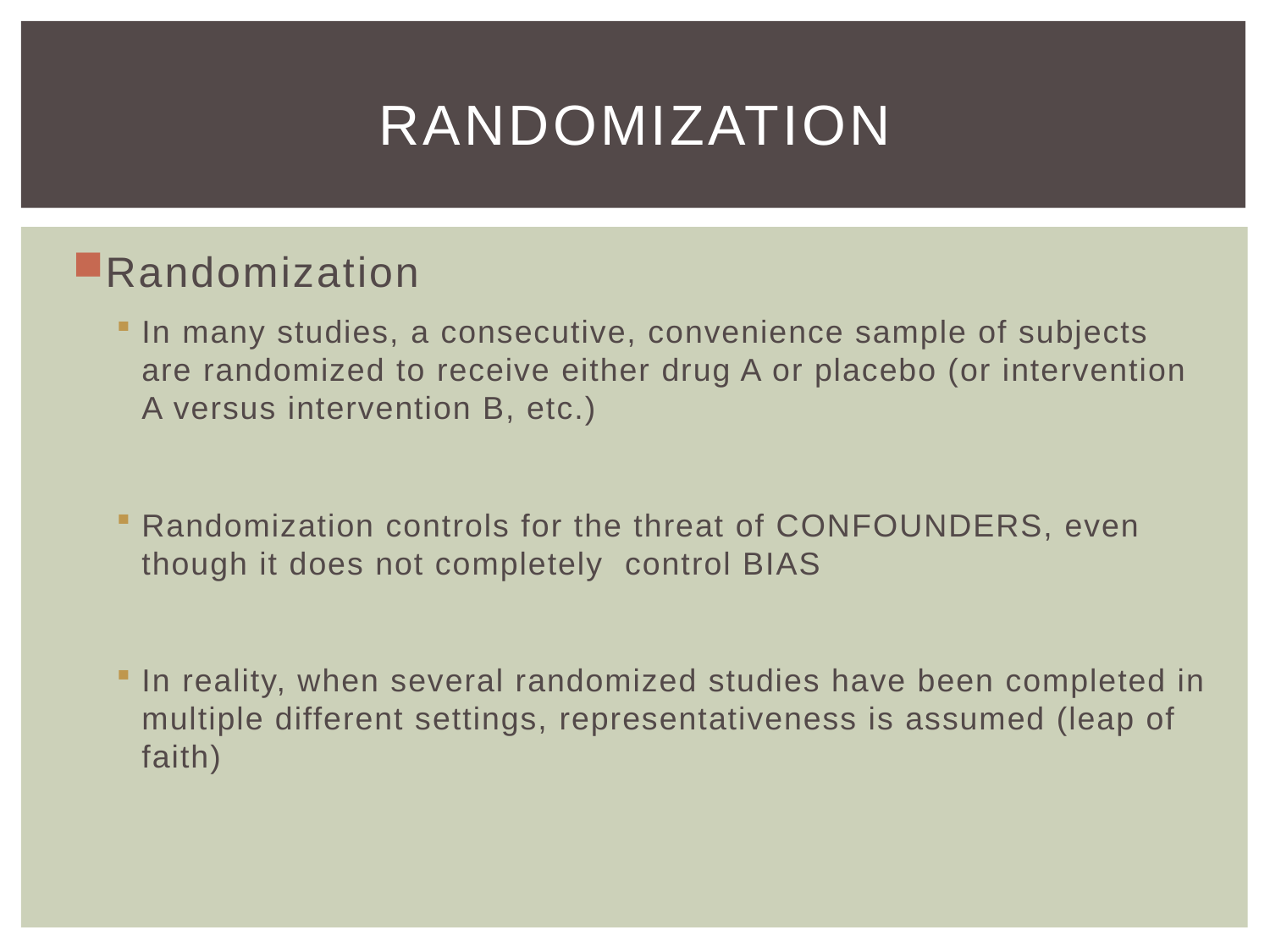

# RAndomization
Randomization
In many studies, a consecutive, convenience sample of subjects are randomized to receive either drug A or placebo (or intervention A versus intervention B, etc.)

Randomization controls for the threat of CONFOUNDERS, even though it does not completely  control BIAS

In reality, when several randomized studies have been completed in multiple different settings, representativeness is assumed (leap of faith)